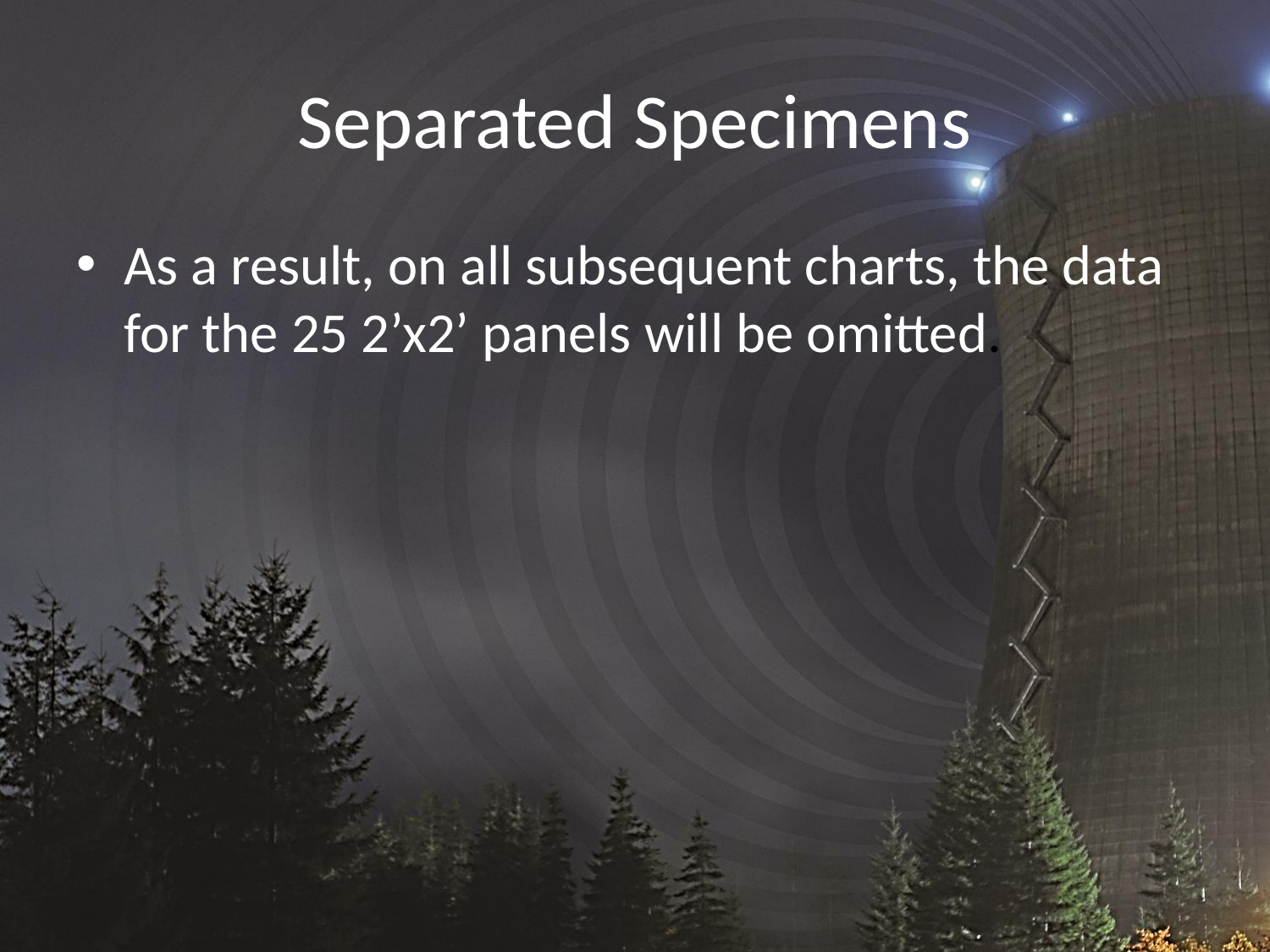

# Separated Specimens
As a result, on all subsequent charts, the data for the 25 2’x2’ panels will be omitted.